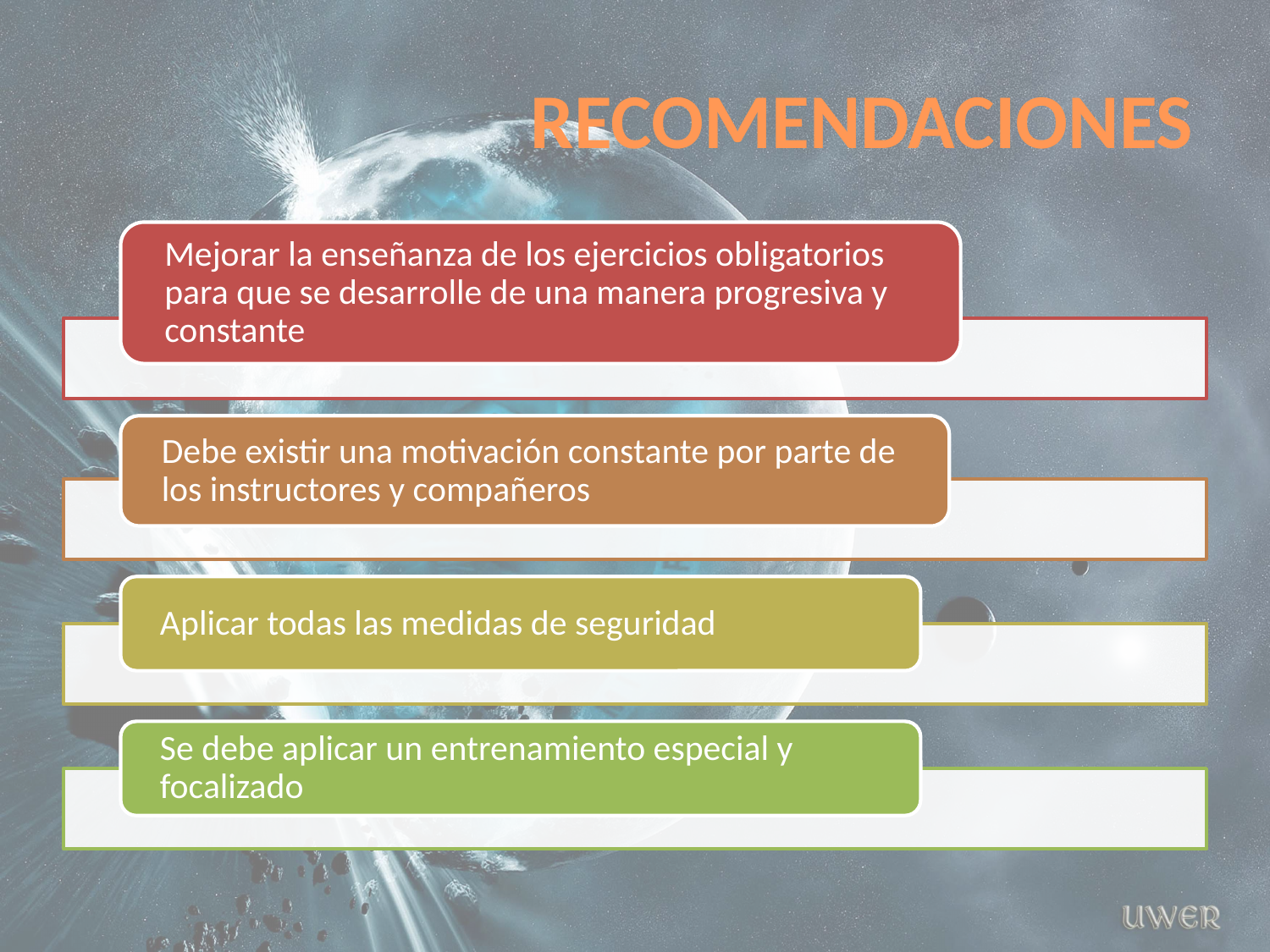

# RECOMENDACIONES
Mejorar la enseñanza de los ejercicios obligatorios para que se desarrolle de una manera progresiva y constante
Debe existir una motivación constante por parte de los instructores y compañeros
Aplicar todas las medidas de seguridad
Se debe aplicar un entrenamiento especial y focalizado